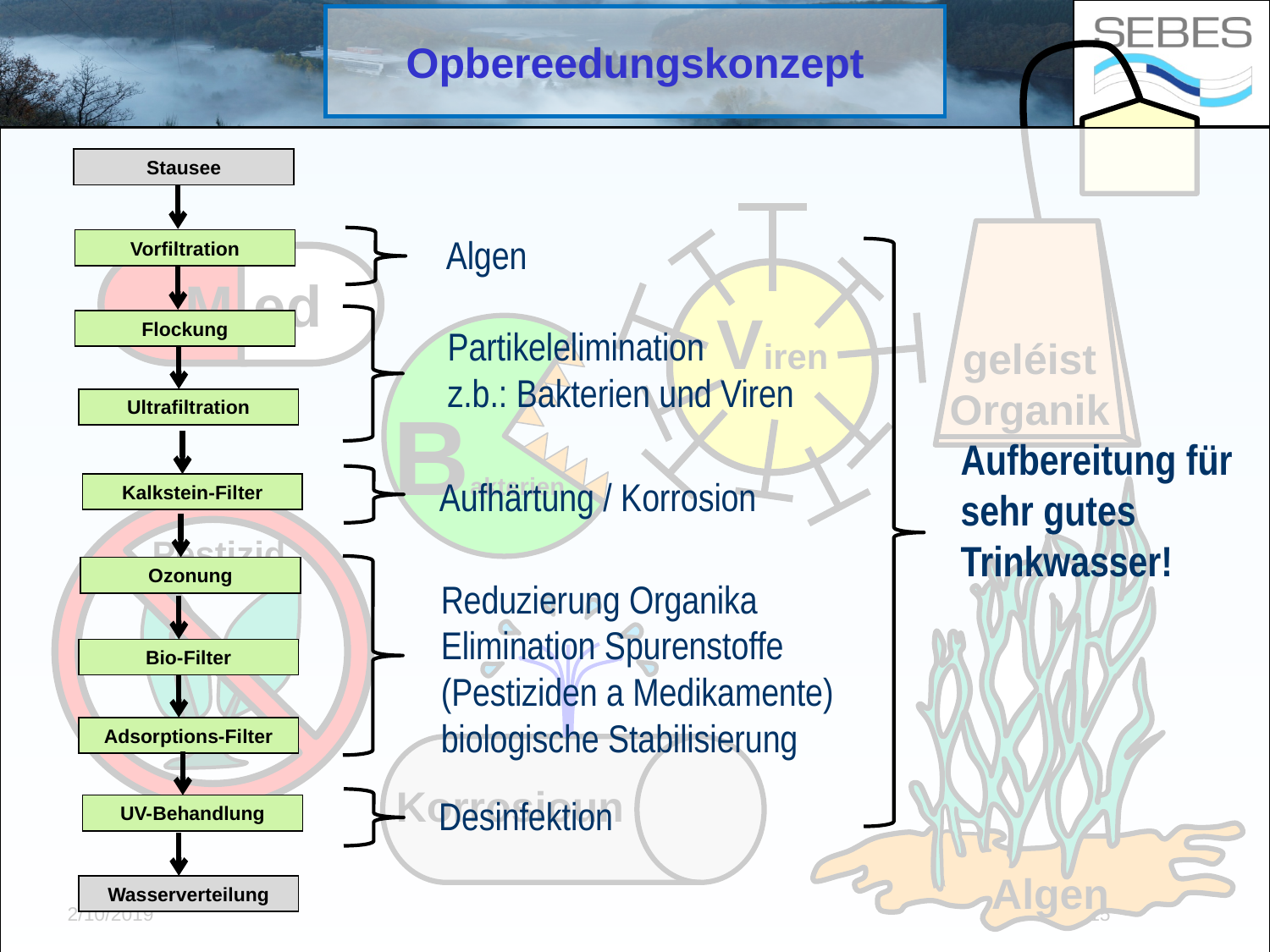

# Opbereedungskonzept

geléist
Organik

Stausee
Vorfiltration
Flockung
Ultrafiltration
Kalkstein-Filter
Ozonung
Bio-Filter
Adsorptions-Filter
UV-Behandlung
Wasserverteilung
Viren
Algen

Partikelelimination
z.b.: Bakterien und Viren

Aufhärtung / Korrosion

Reduzierung Organika
Elimination Spurenstoffe
(Pestiziden a Medikamente)
biologische Stabilisierung
Desinfektion

Aufbereitung für sehr gutes Trinkwasser!
M
ed

Bakterien

Algen

Pestizid

Korrosioun